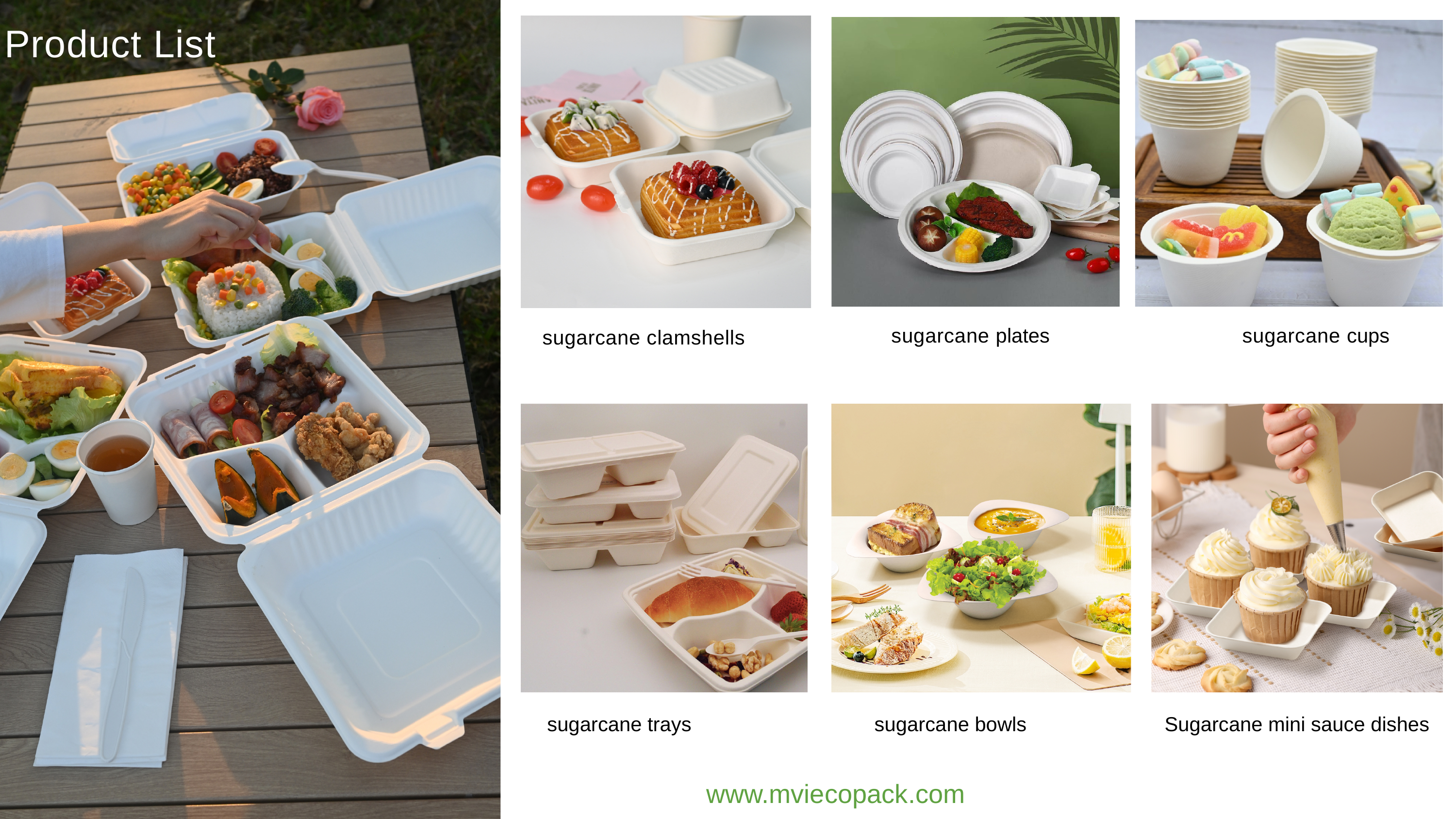

Product List

sugarcane clamshells
sugarcane plates
sugarcane cups

sugarcane trays
sugarcane bowls
Sugarcane mini sauce dishes
www.mviecopack.com